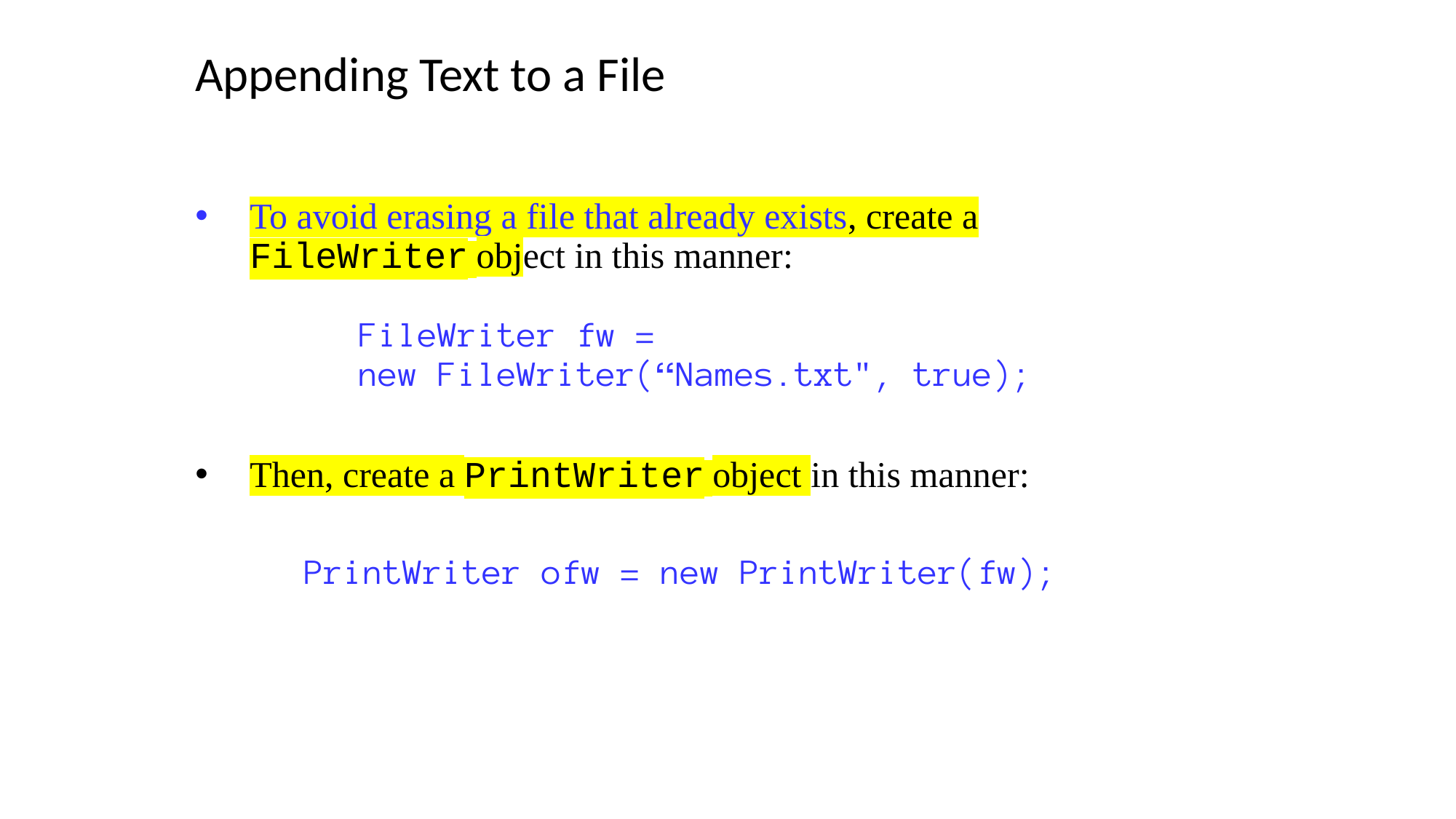

Appending Text to a File
To avoid erasing a file that already exists, create a FileWriter object in this manner:
	FileWriter fw =
     	new FileWriter(“Names.txt", true);
Then, create a PrintWriter object in this manner:
  	PrintWriter ofw = new PrintWriter(fw);